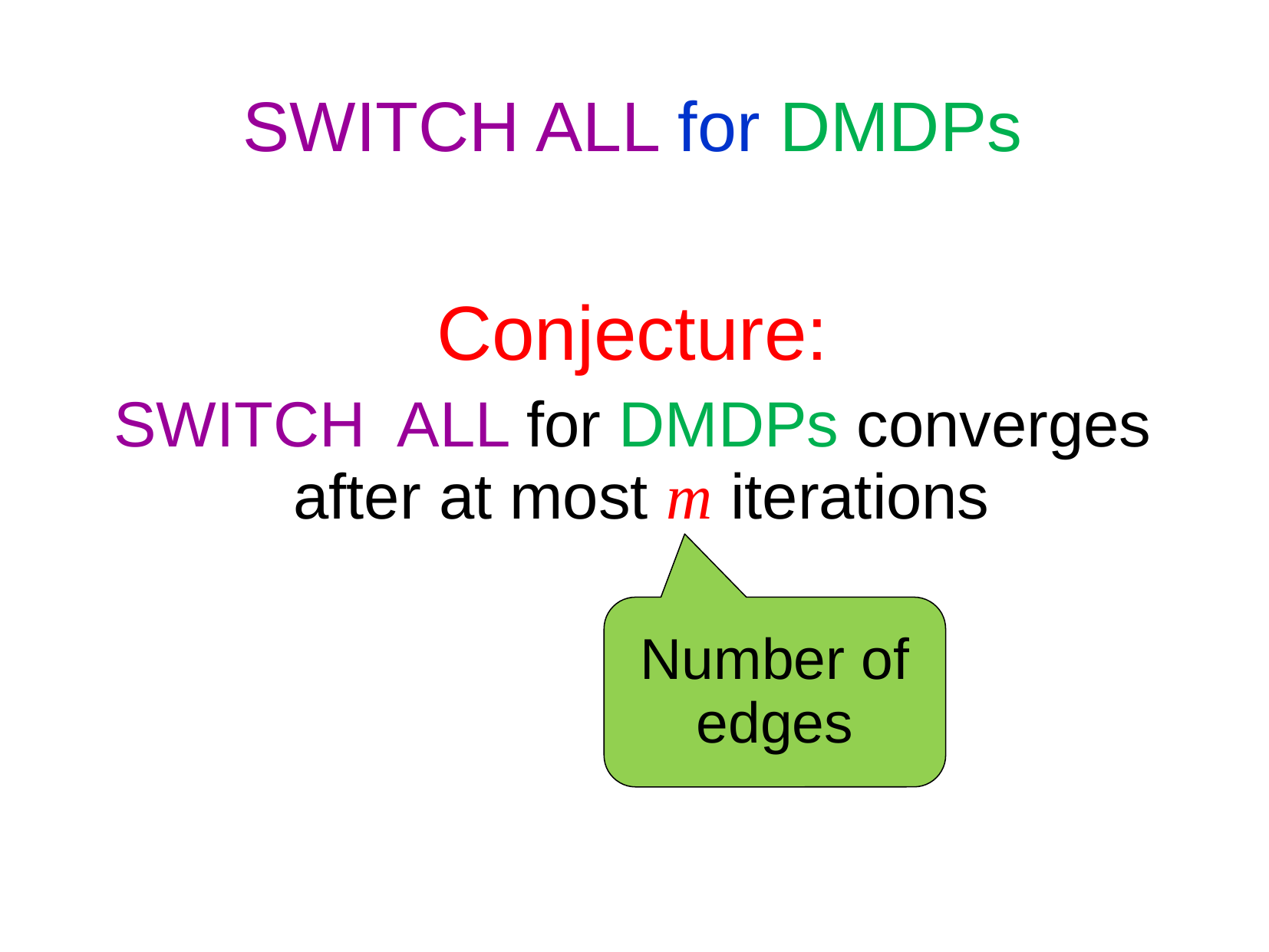

# SWITCH ALL for DMDPs
Conjecture:
SWITCH  ALL for DMDPs converges
 after at most m iterations
Number of edges